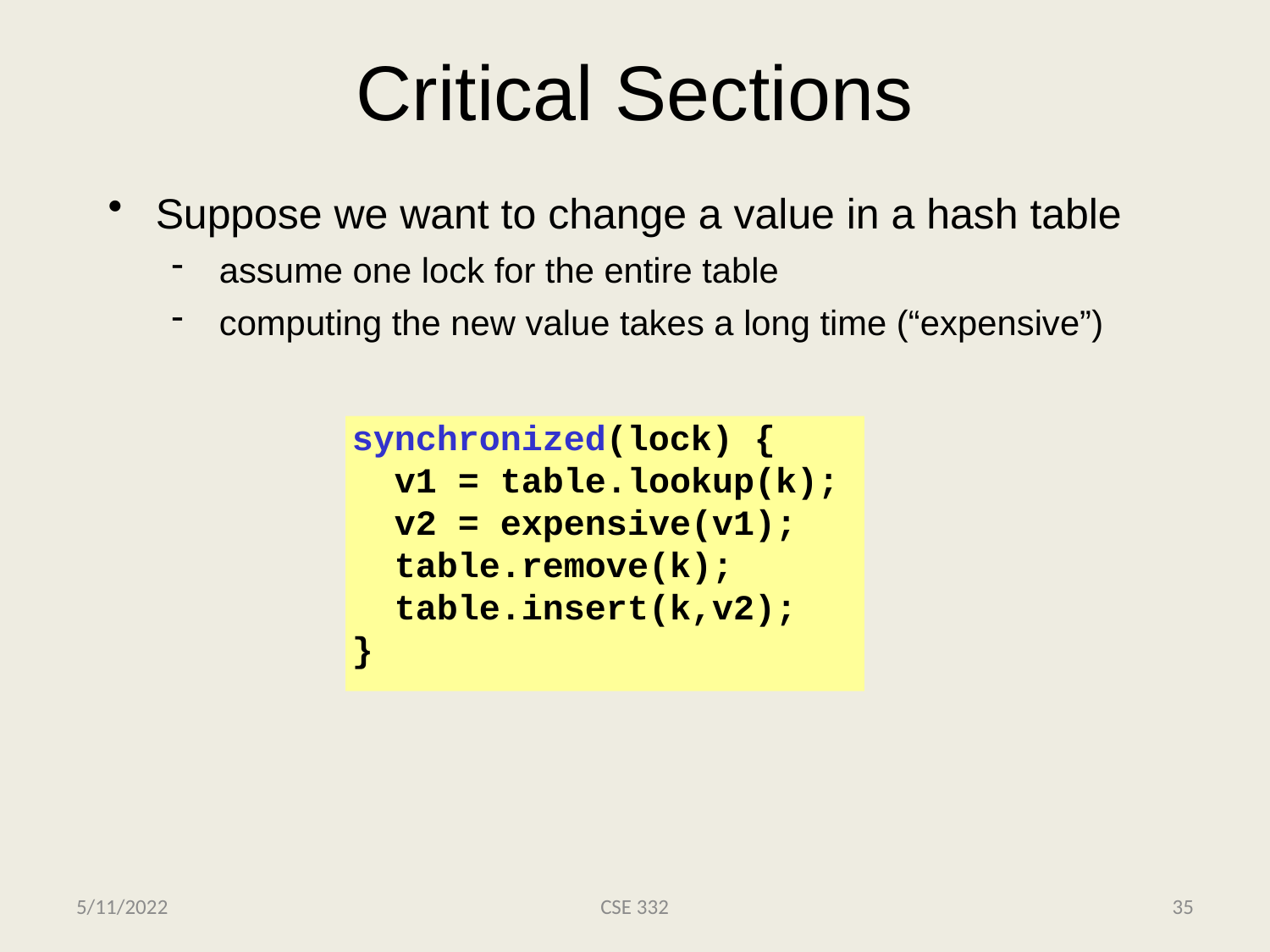

# Critical Sections
Suppose we want to change a value in a hash table
assume one lock for the entire table
computing the new value takes a long time (“expensive”)

synchronized(lock) {
  v1 = table.lookup(k);
  v2 = expensive(v1);
  table.remove(k);
  table.insert(k,v2);
}
5/11/2022
CSE 332
35